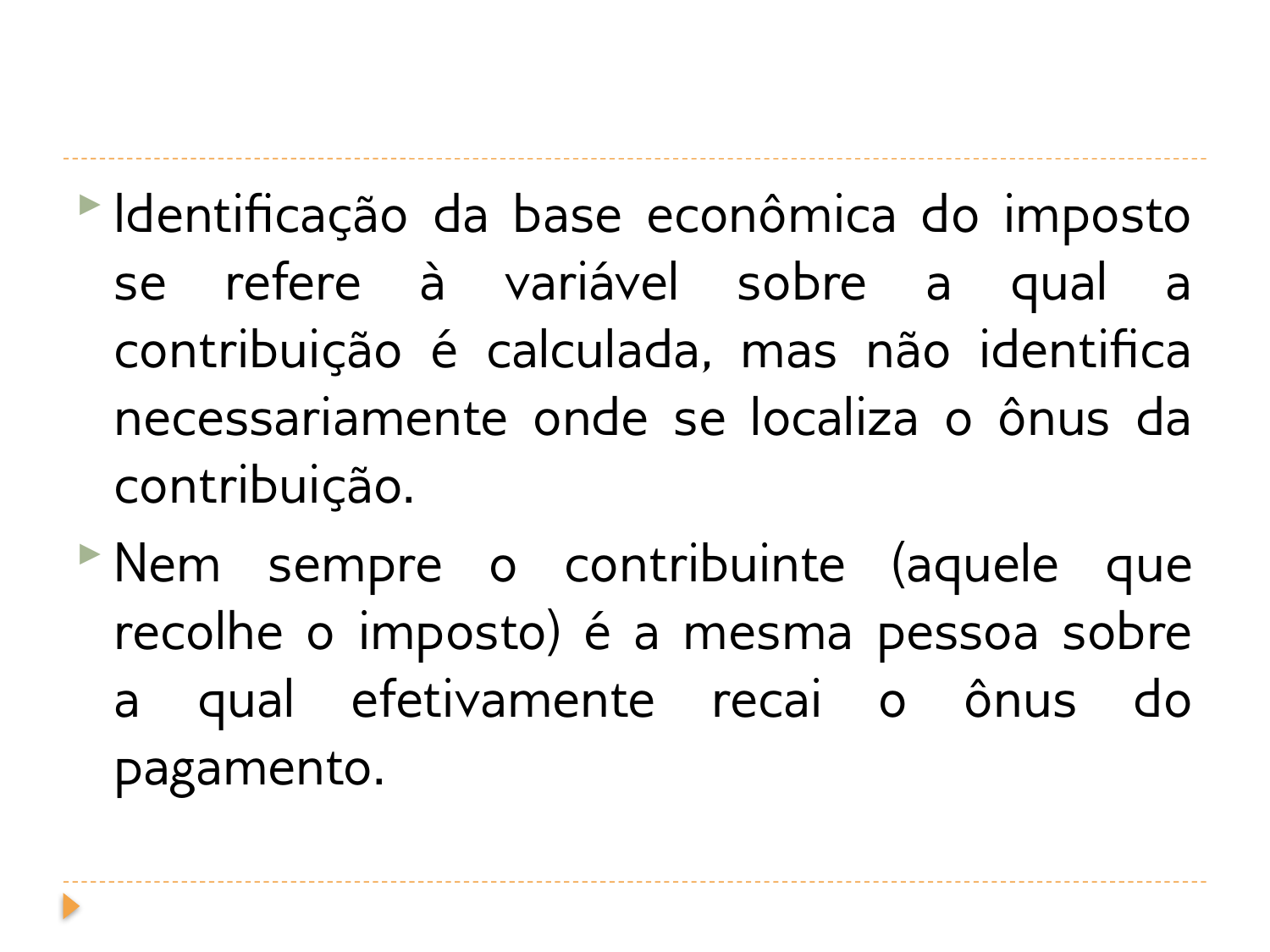

#
Identificação da base econômica do imposto se refere à variável sobre a qual a contribuição é calculada, mas não identifica necessariamente onde se localiza o ônus da contribuição.
Nem sempre o contribuinte (aquele que recolhe o imposto) é a mesma pessoa sobre a qual efetivamente recai o ônus do pagamento.